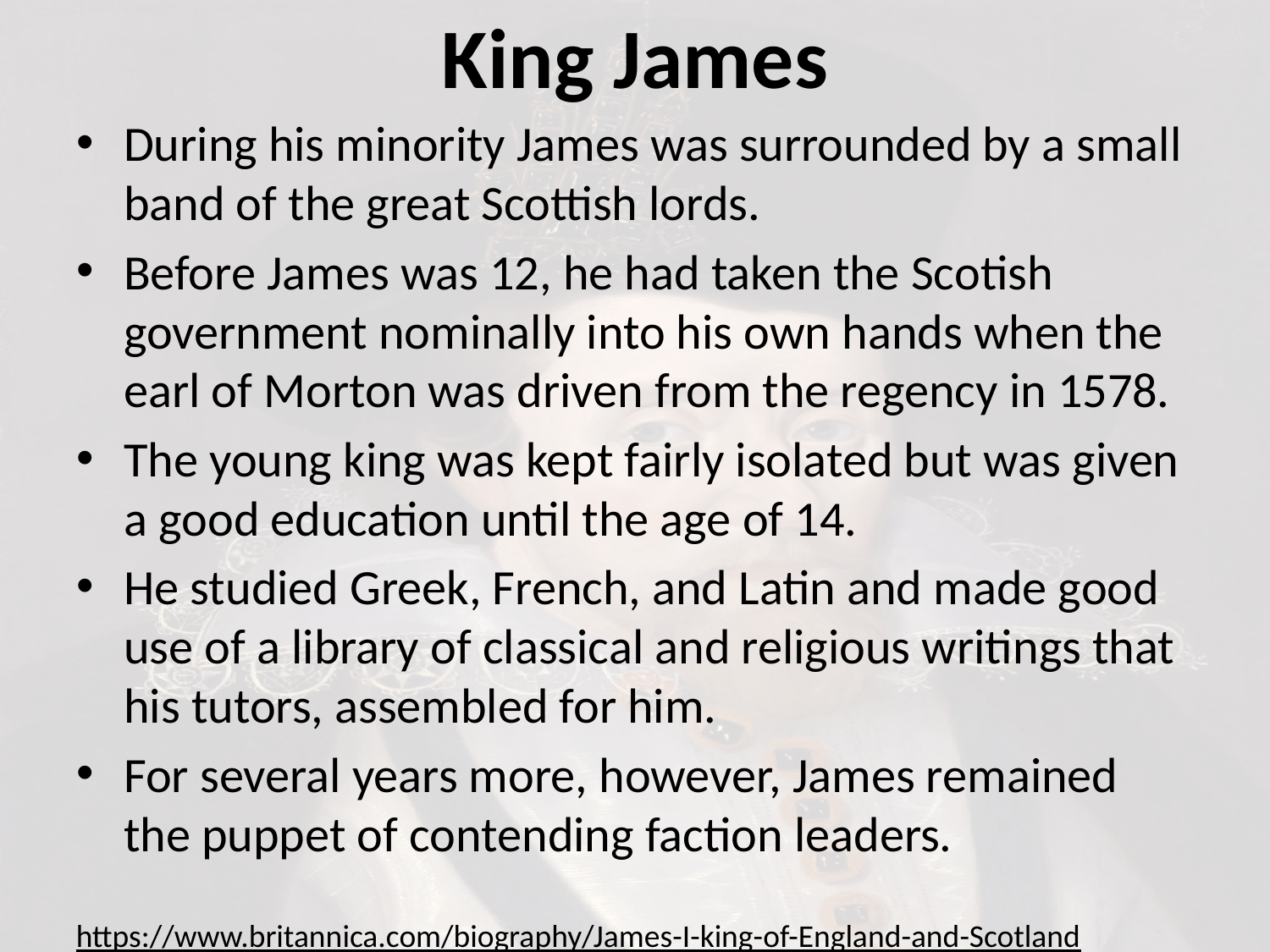

# King James
During his minority James was surrounded by a small band of the great Scottish lords.
Before James was 12, he had taken the Scotish government nominally into his own hands when the earl of Morton was driven from the regency in 1578.
The young king was kept fairly isolated but was given a good education until the age of 14.
He studied Greek, French, and Latin and made good use of a library of classical and religious writings that his tutors, assembled for him.
For several years more, however, James remained the puppet of contending faction leaders.
https://www.britannica.com/biography/James-I-king-of-England-and-Scotland